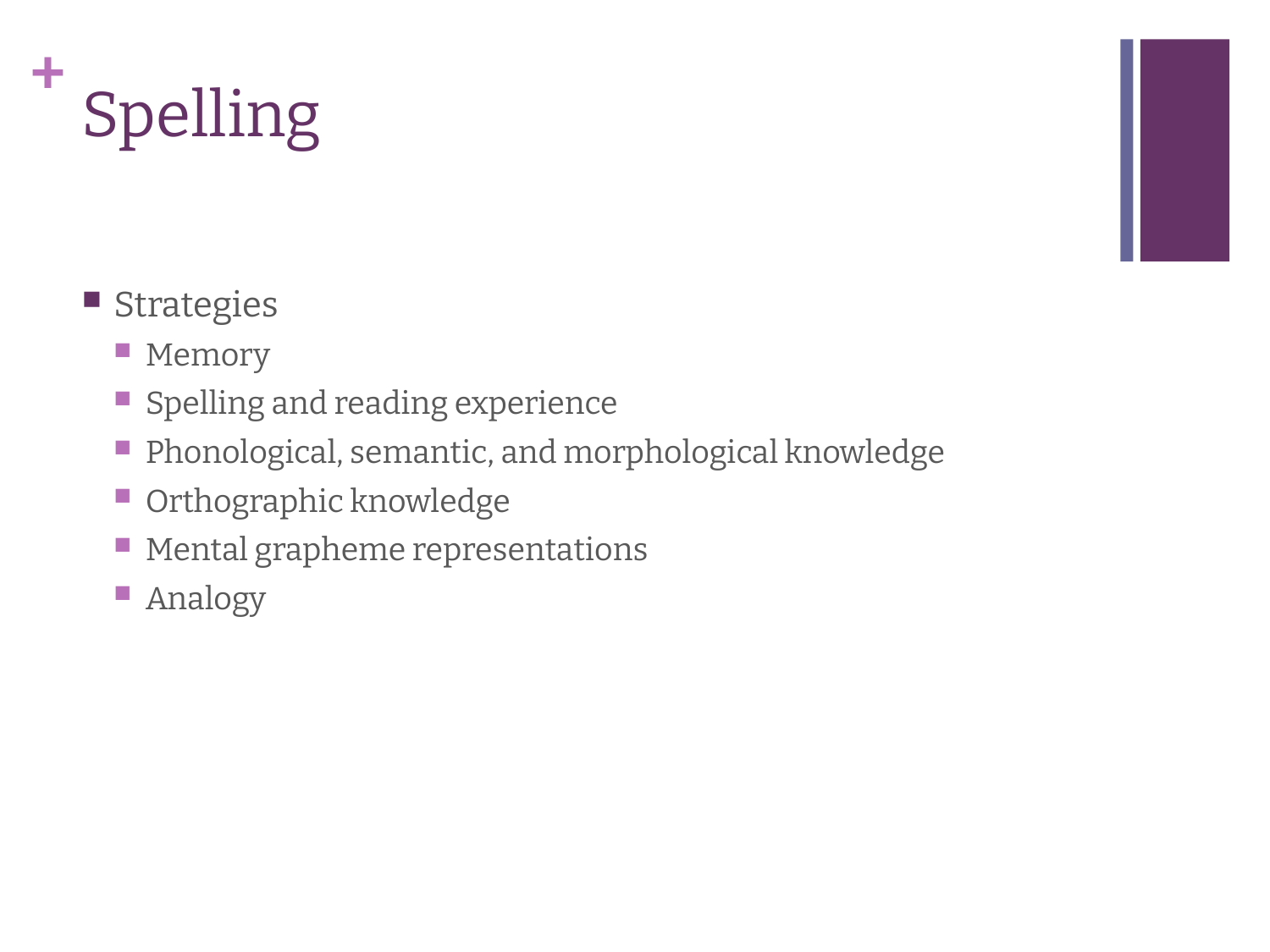

# Spelling
Strategies
Memory
Spelling and reading experience
Phonological, semantic, and morphological knowledge
Orthographic knowledge
Mental grapheme representations
Analogy